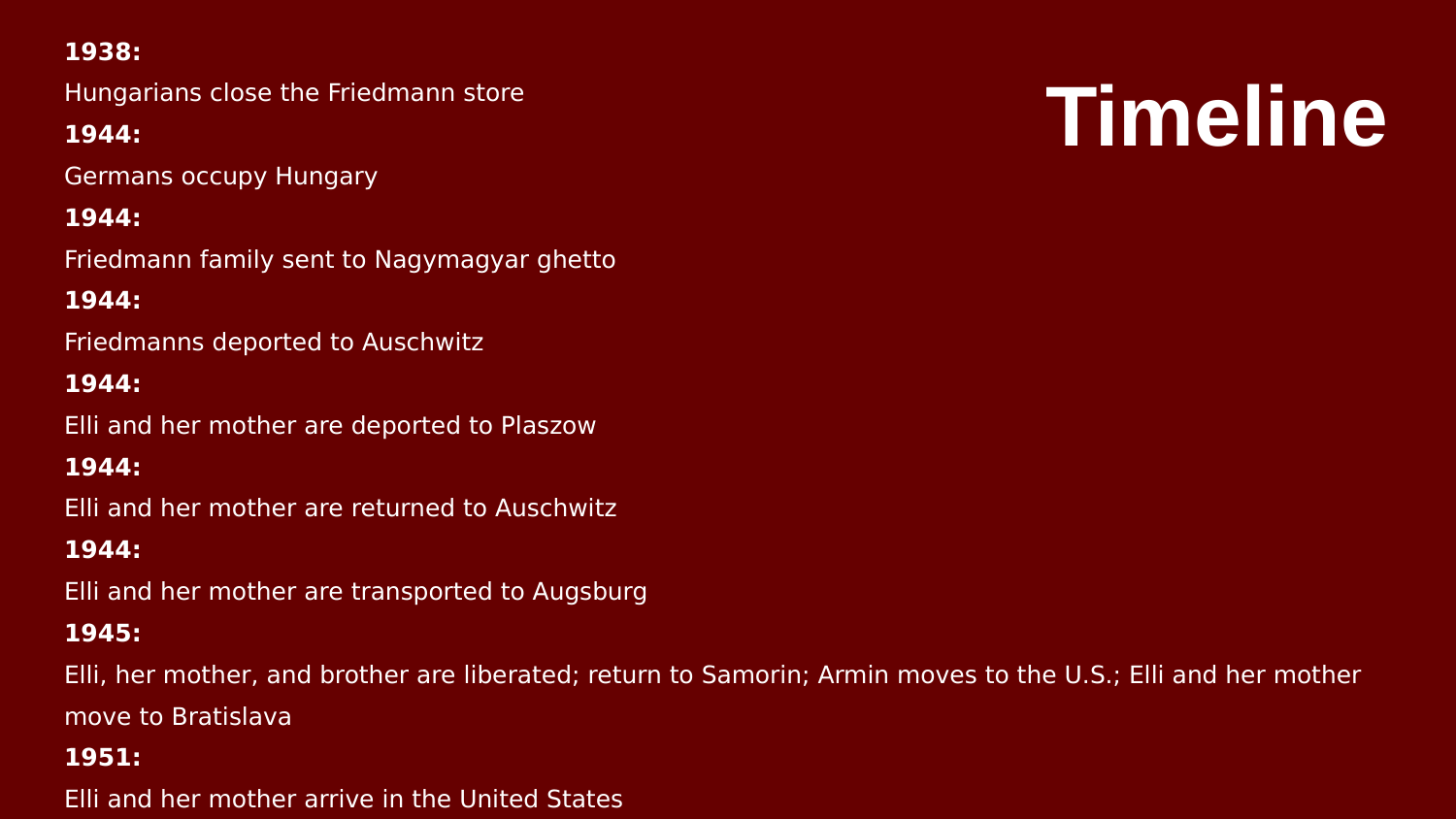

1938:
Hungarians close the Friedmann store
1944:
Germans occupy Hungary
1944:
Friedmann family sent to Nagymagyar ghetto
1944:
Friedmanns deported to Auschwitz
1944:
Elli and her mother are deported to Plaszow
1944:
Elli and her mother are returned to Auschwitz
1944:
Elli and her mother are transported to Augsburg
1945:
Elli, her mother, and brother are liberated; return to Samorin; Armin moves to the U.S.; Elli and her mother move to Bratislava
1951:
Elli and her mother arrive in the United States

# Timeline